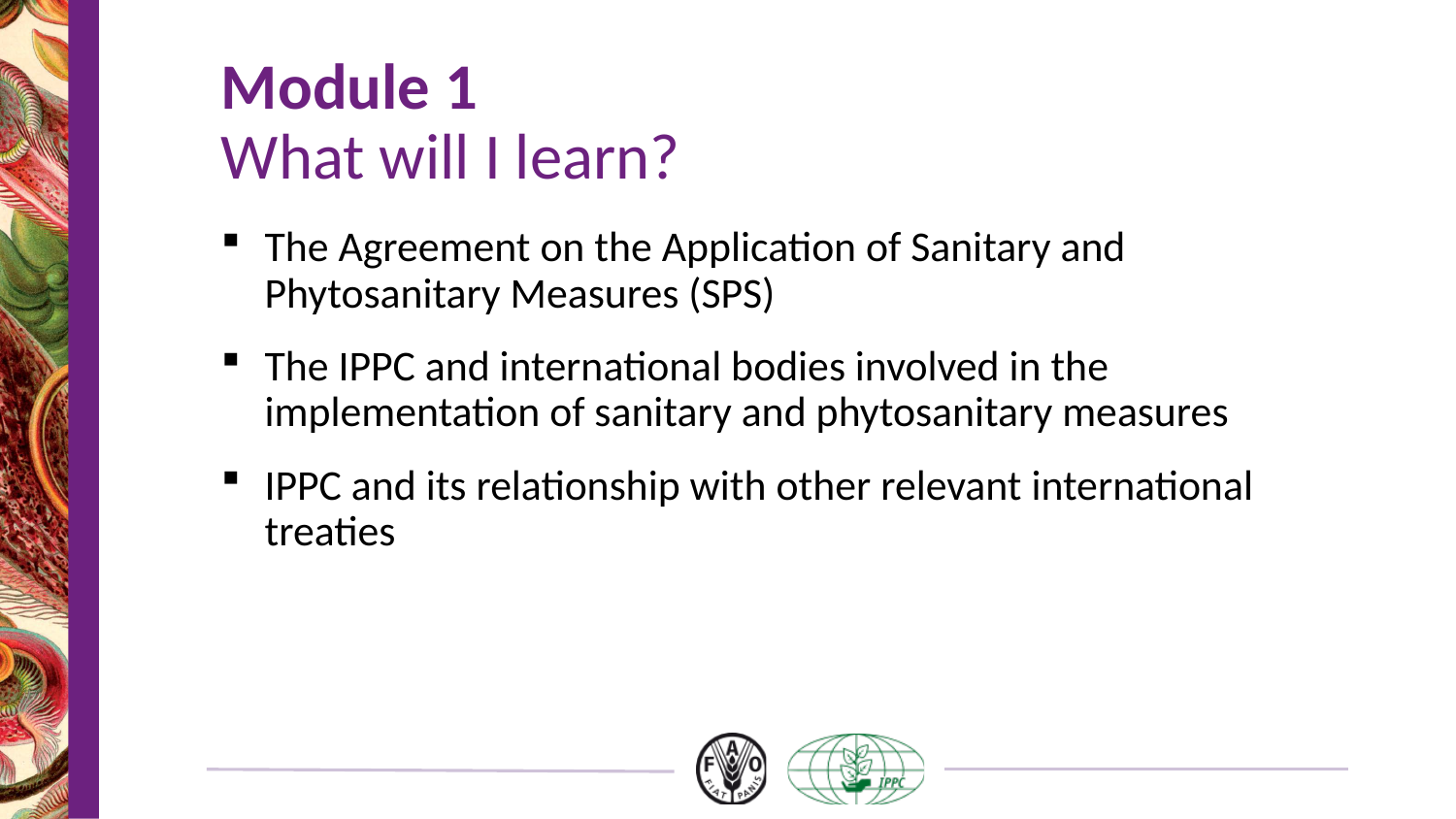

# Module 1 What will I learn?
The Agreement on the Application of Sanitary and Phytosanitary Measures (SPS)
The IPPC and international bodies involved in the implementation of sanitary and phytosanitary measures
IPPC and its relationship with other relevant international treaties